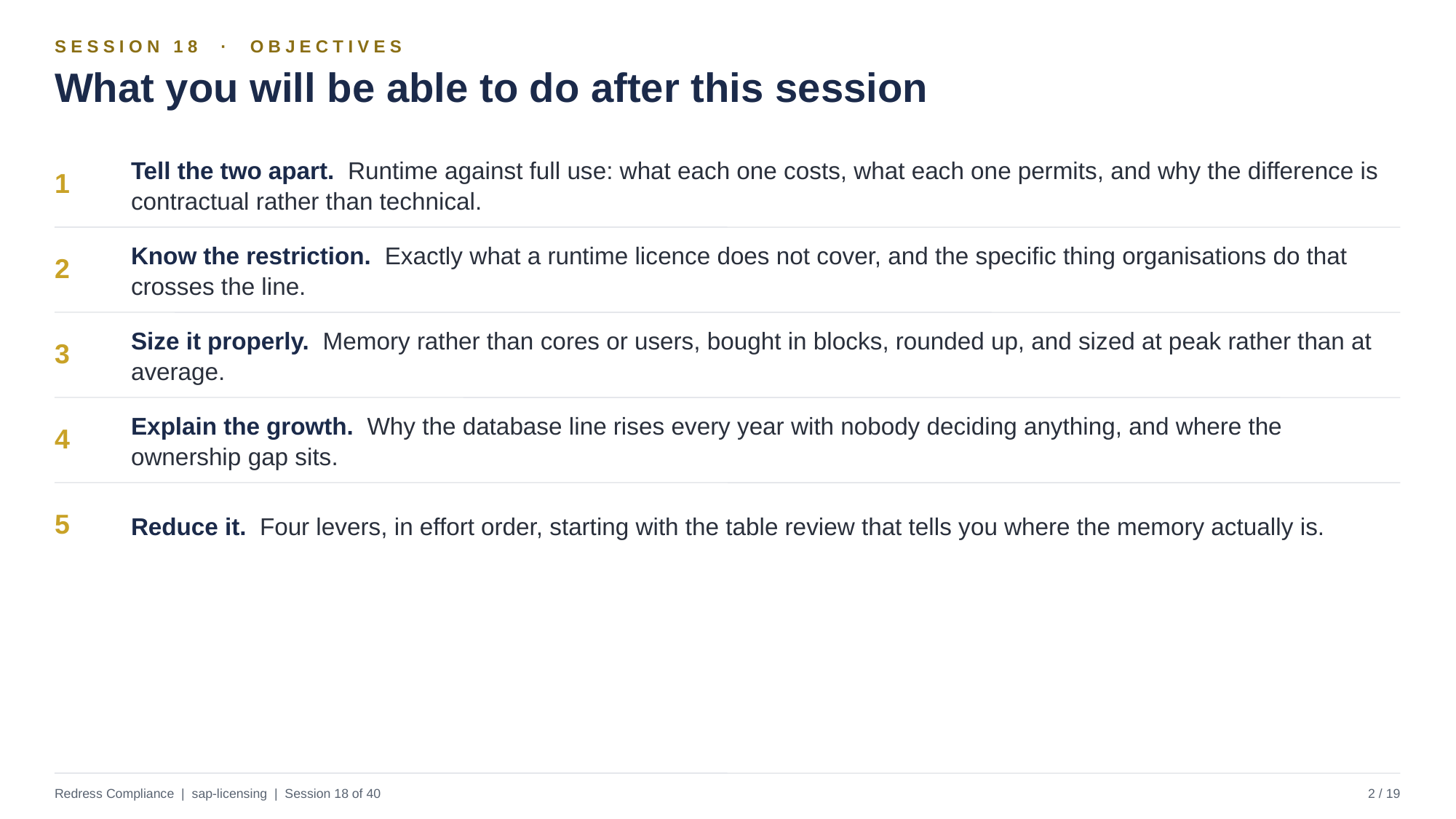

SESSION 18  ·  OBJECTIVES
What you will be able to do after this session
Tell the two apart.  Runtime against full use: what each one costs, what each one permits, and why the difference is contractual rather than technical.
1

Know the restriction.  Exactly what a runtime licence does not cover, and the specific thing organisations do that crosses the line.
2

Size it properly.  Memory rather than cores or users, bought in blocks, rounded up, and sized at peak rather than at average.
3

Explain the growth.  Why the database line rises every year with nobody deciding anything, and where the ownership gap sits.
4

Reduce it.  Four levers, in effort order, starting with the table review that tells you where the memory actually is.
5

Redress Compliance  |  sap-licensing  |  Session 18 of 40
2 / 19